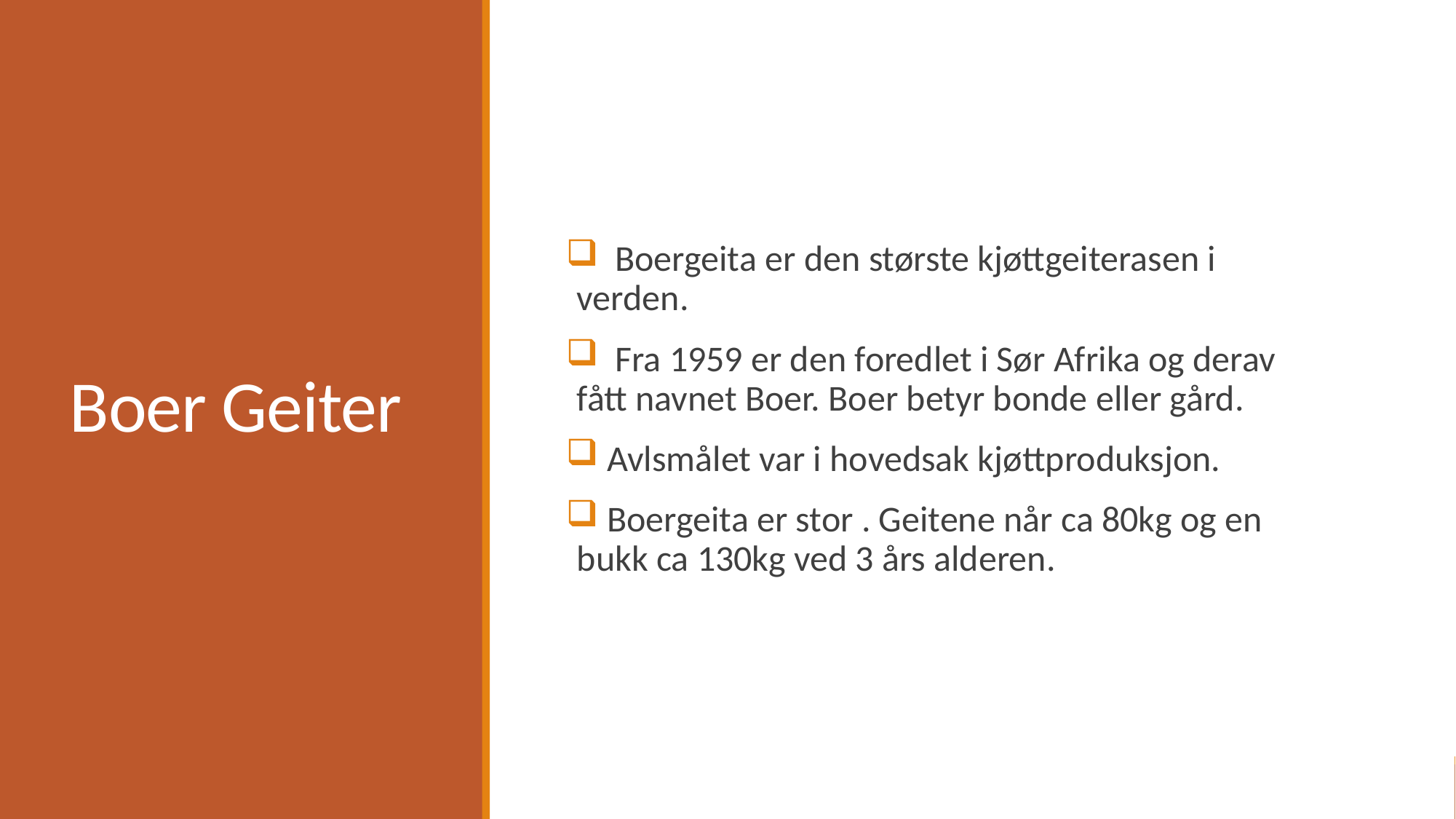

# Boer Geiter
  Boergeita er den største kjøttgeiterasen i verden.
  Fra 1959 er den foredlet i Sør Afrika og derav fått navnet Boer. Boer betyr bonde eller gård.
 Avlsmålet var i hovedsak kjøttproduksjon.
 Boergeita er stor . Geitene når ca 80kg og en bukk ca 130kg ved 3 års alderen.
Øvstebø Gård 2017
3